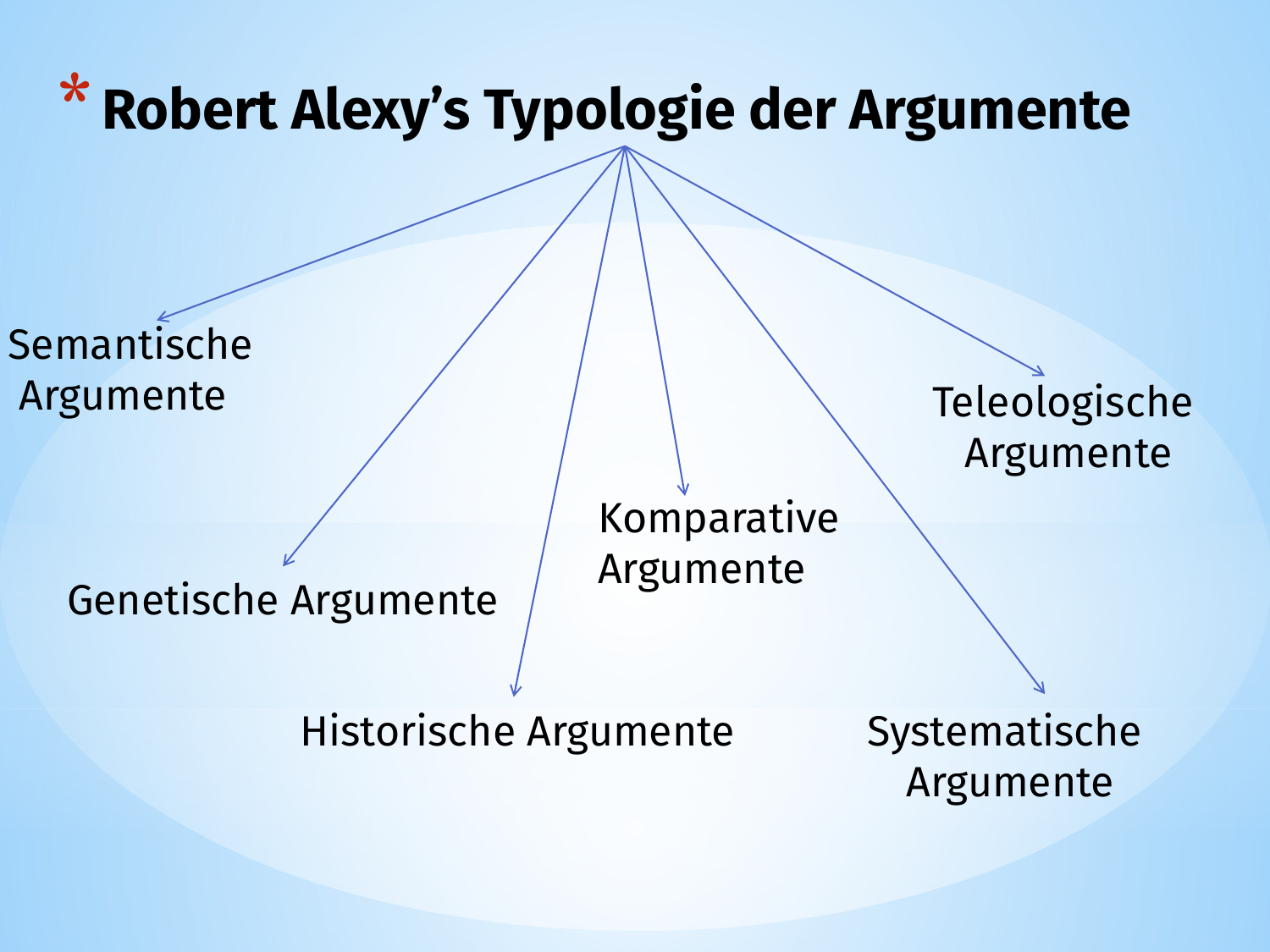

# Robert Alexy’s Typologie der Argumente
Semantische
 Argumente
Teleologische
Argumente

Komparative
Argumente

Genetische Argumente

Historische Argumente

Systematische
Argumente